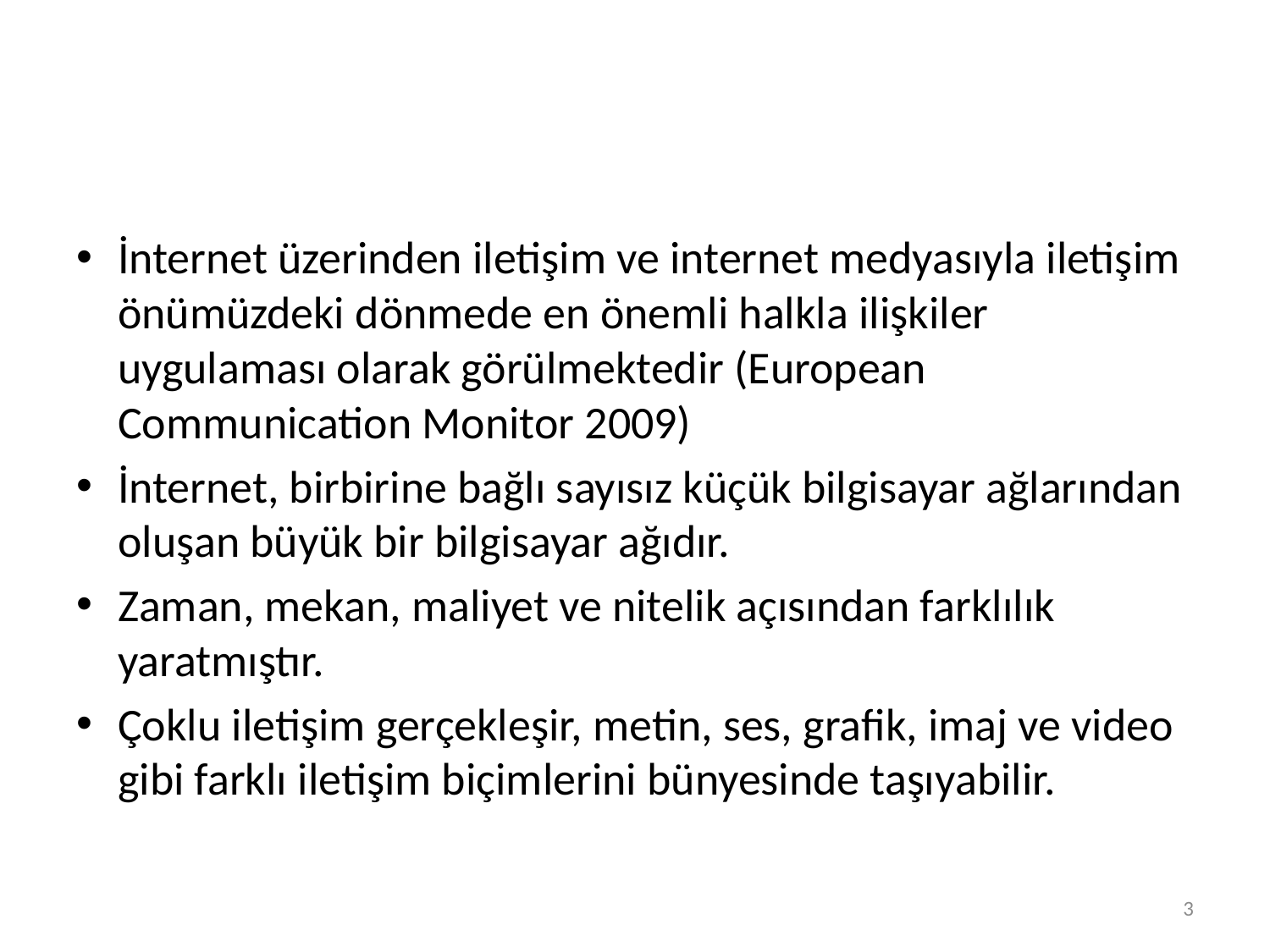

#
İnternet üzerinden iletişim ve internet medyasıyla iletişim önümüzdeki dönmede en önemli halkla ilişkiler uygulaması olarak görülmektedir (European Communication Monitor 2009)
İnternet, birbirine bağlı sayısız küçük bilgisayar ağlarından oluşan büyük bir bilgisayar ağıdır.
Zaman, mekan, maliyet ve nitelik açısından farklılık yaratmıştır.
Çoklu iletişim gerçekleşir, metin, ses, grafik, imaj ve video gibi farklı iletişim biçimlerini bünyesinde taşıyabilir.
3